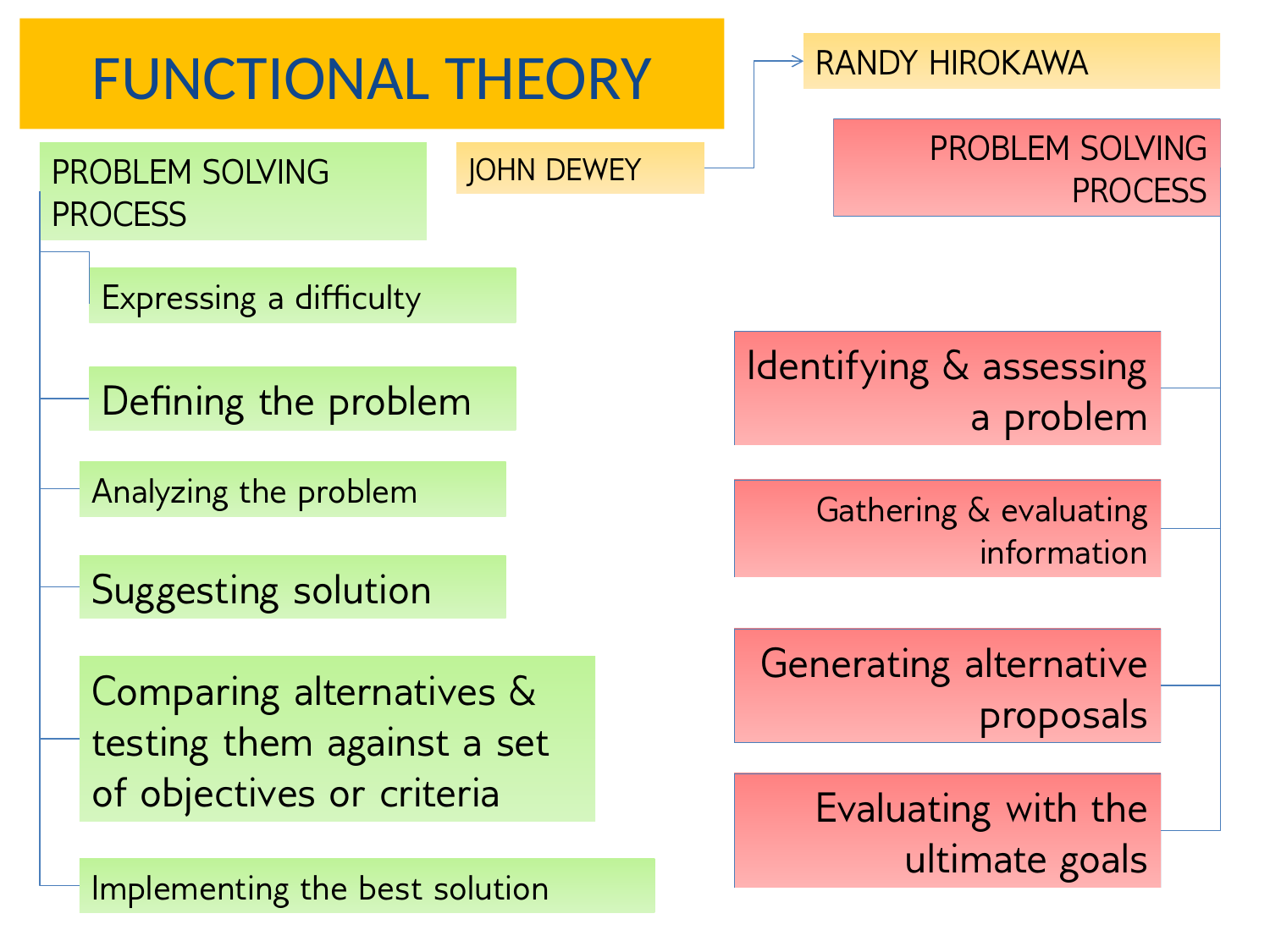

# FUNCTIONAL THEORY
RANDY HIROKAWA
PROBLEM SOLVING PROCESS
PROBLEM SOLVING PROCESS
JOHN DEWEY
Expressing a difficulty
Identifying & assessing a problem
Defining the problem
Analyzing the problem
Gathering & evaluating information
Suggesting solution
Generating alternative proposals
Comparing alternatives & testing them against a set of objectives or criteria
Evaluating with the ultimate goals
Implementing the best solution